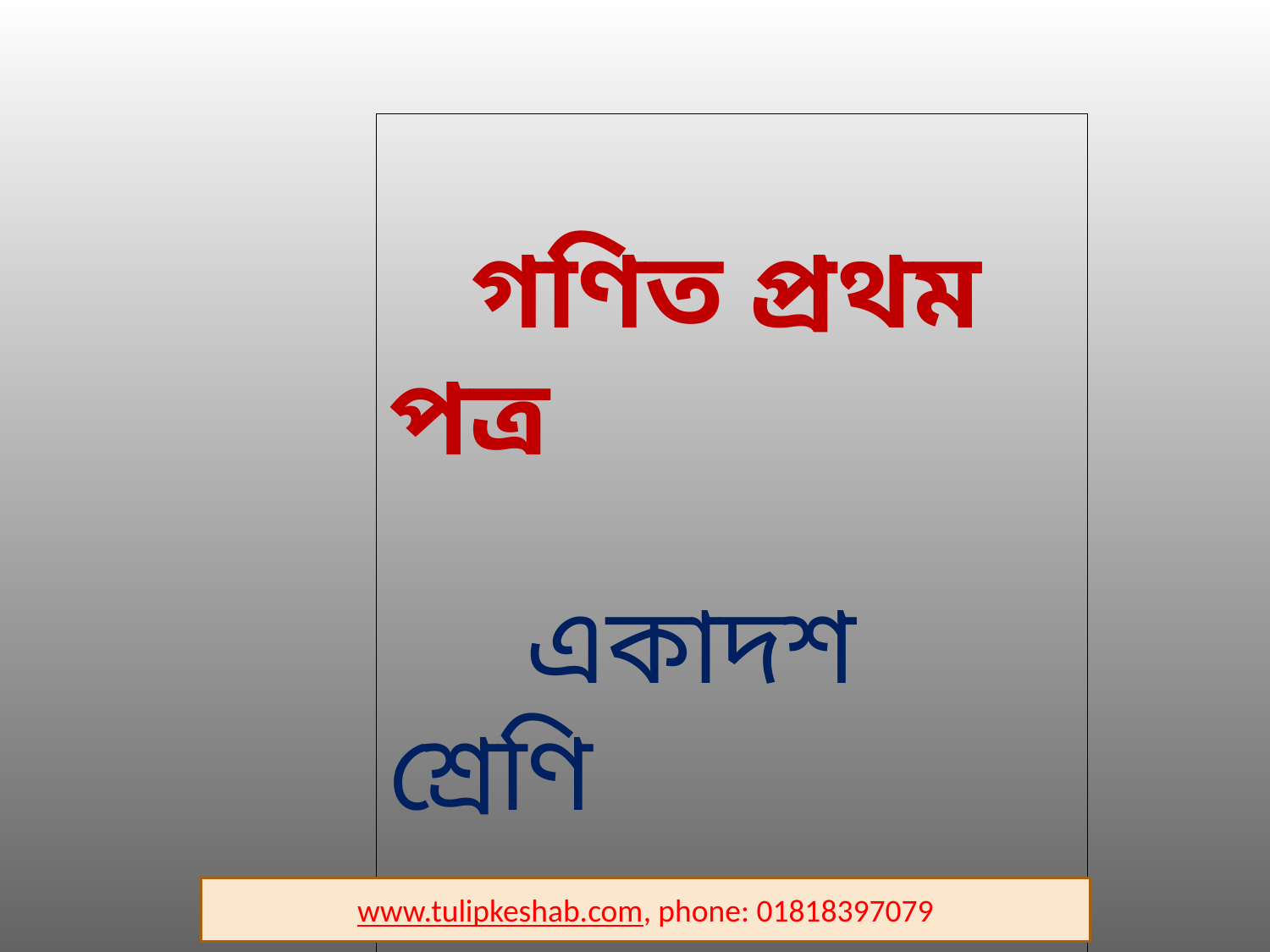

গণিত প্রথম পত্র

     একাদশ শ্রেণি

  সময়ঃ ৪৫ মিনিট
www.tulipkeshab.com, phone: 01818397079